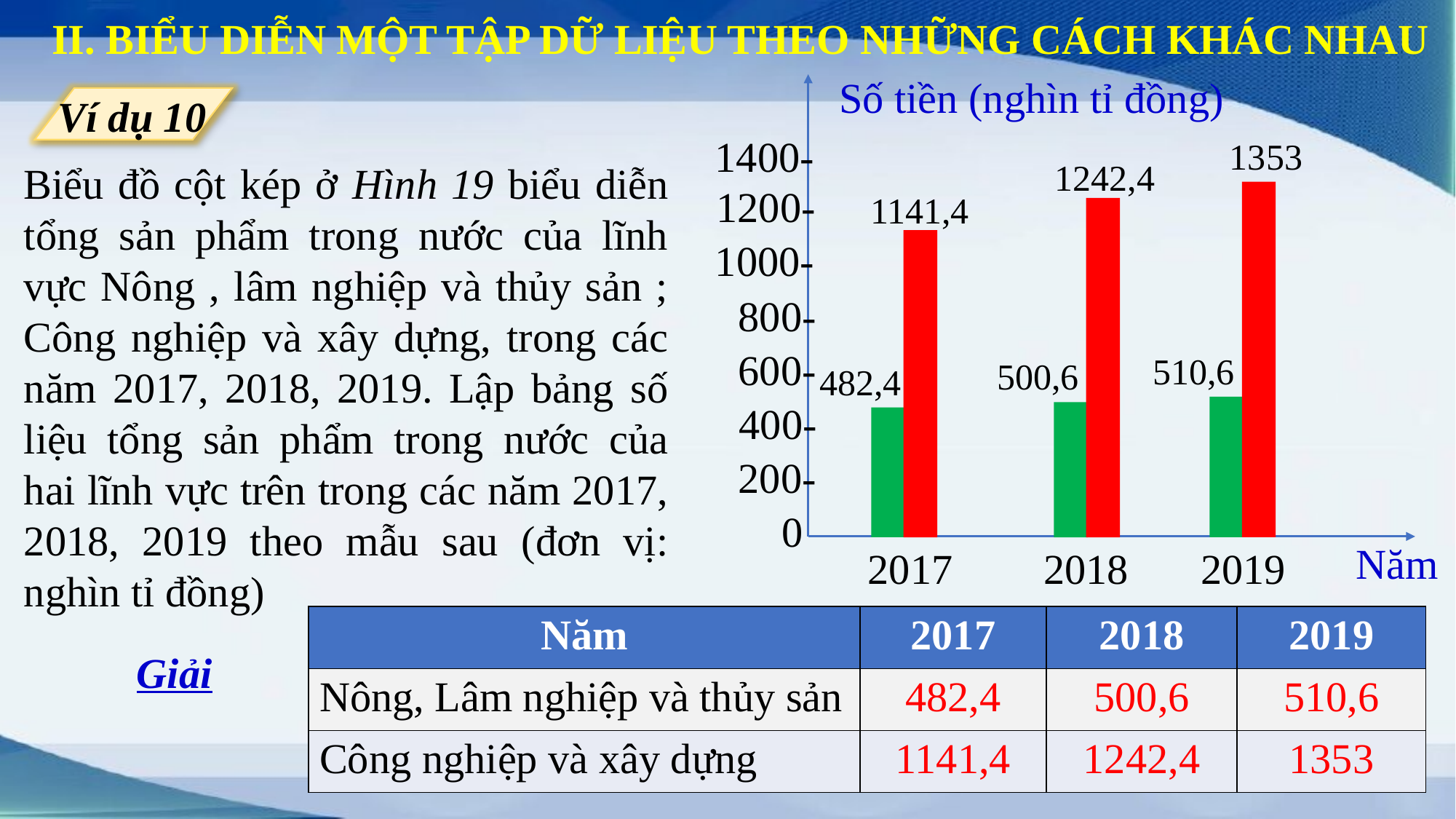

II. BIỂU DIỄN MỘT TẬP DỮ LIỆU THEO NHỮNG CÁCH KHÁC NHAU
Số tiền (nghìn tỉ đồng)
1400-
1353
1242,4
1200-
1141,4
1000-
800-
600-
510,6
500,6
482,4
400-
200-
0
Năm
2017
2018
2019

Ví dụ 10

Biểu đồ cột kép ở Hình 19 biểu diễn tổng sản phẩm trong nước của lĩnh vực Nông , lâm nghiệp và thủy sản ; Công nghiệp và xây dựng, trong các năm 2017, 2018, 2019. Lập bảng số liệu tổng sản phẩm trong nước của hai lĩnh vực trên trong các năm 2017, 2018, 2019 theo mẫu sau (đơn vị: nghìn tỉ đồng)
| Năm | 2017 | 2018 | 2019 |
| --- | --- | --- | --- |
| Nông, Lâm nghiệp và thủy sản | ? | ? | ? |
| Công nghiệp và xây dựng | ? | ? | ? |
| Năm | 2017 | 2018 | 2019 |
| --- | --- | --- | --- |
| Nông, Lâm nghiệp và thủy sản | 482,4 | 500,6 | 510,6 |
| Công nghiệp và xây dựng | 1141,4 | 1242,4 | 1353 |
Giải